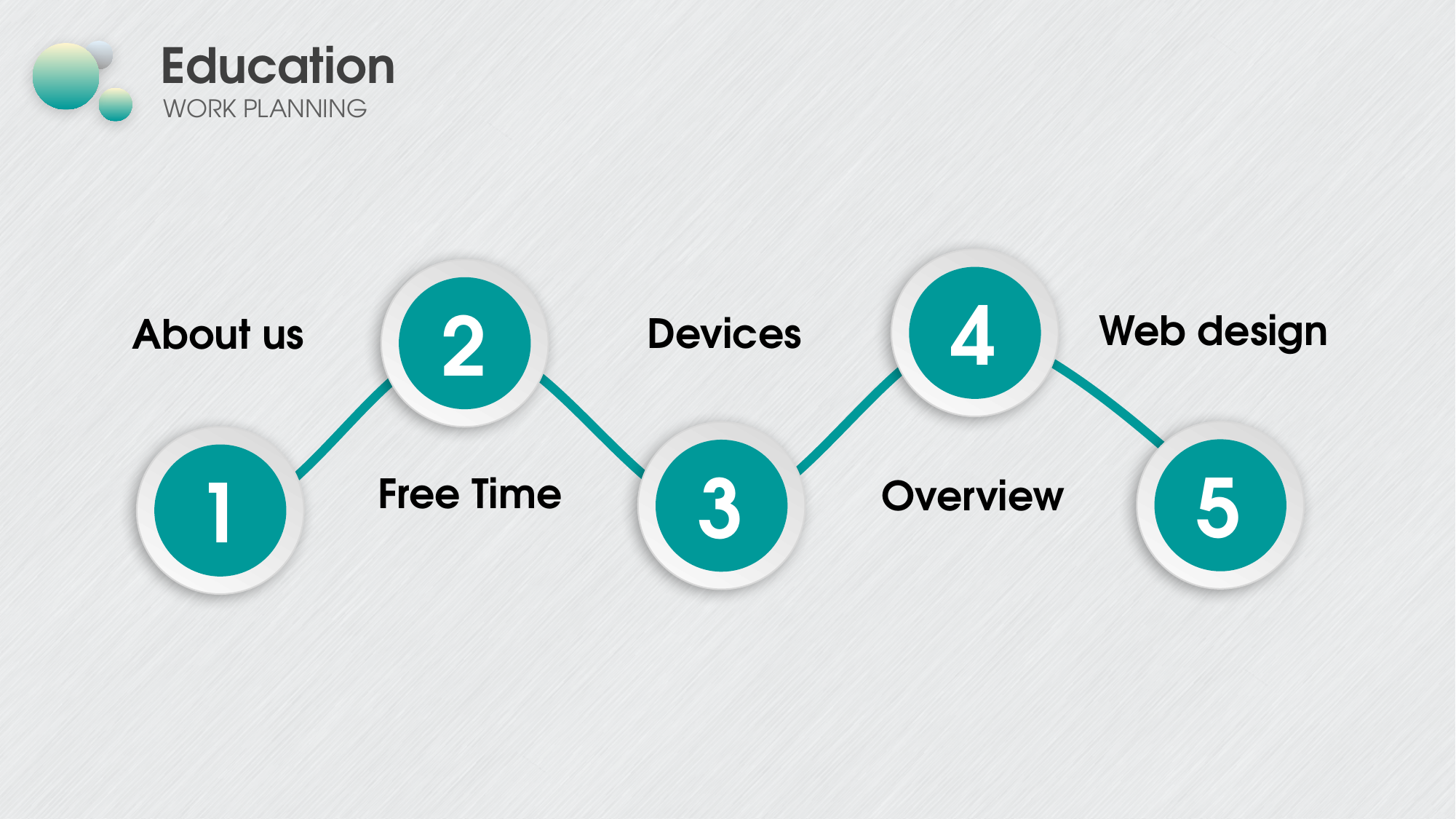

# Education
WORK PLANNING

4

2
Web design
Devices
About us

5

3

1
Free Time
Overview